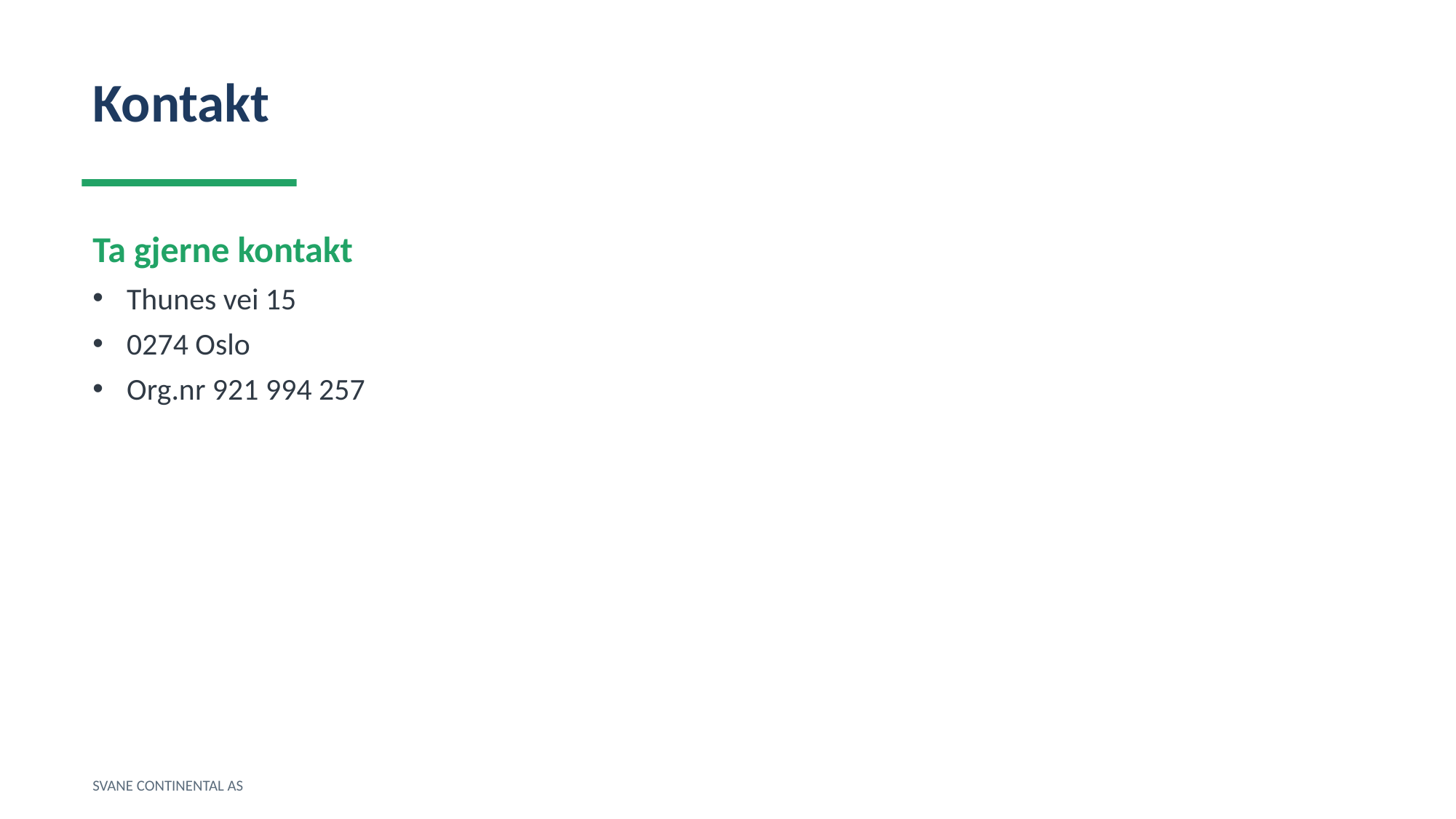

Kontakt

Ta gjerne kontakt
Thunes vei 15
0274 Oslo
Org.nr 921 994 257
SVANE CONTINENTAL AS